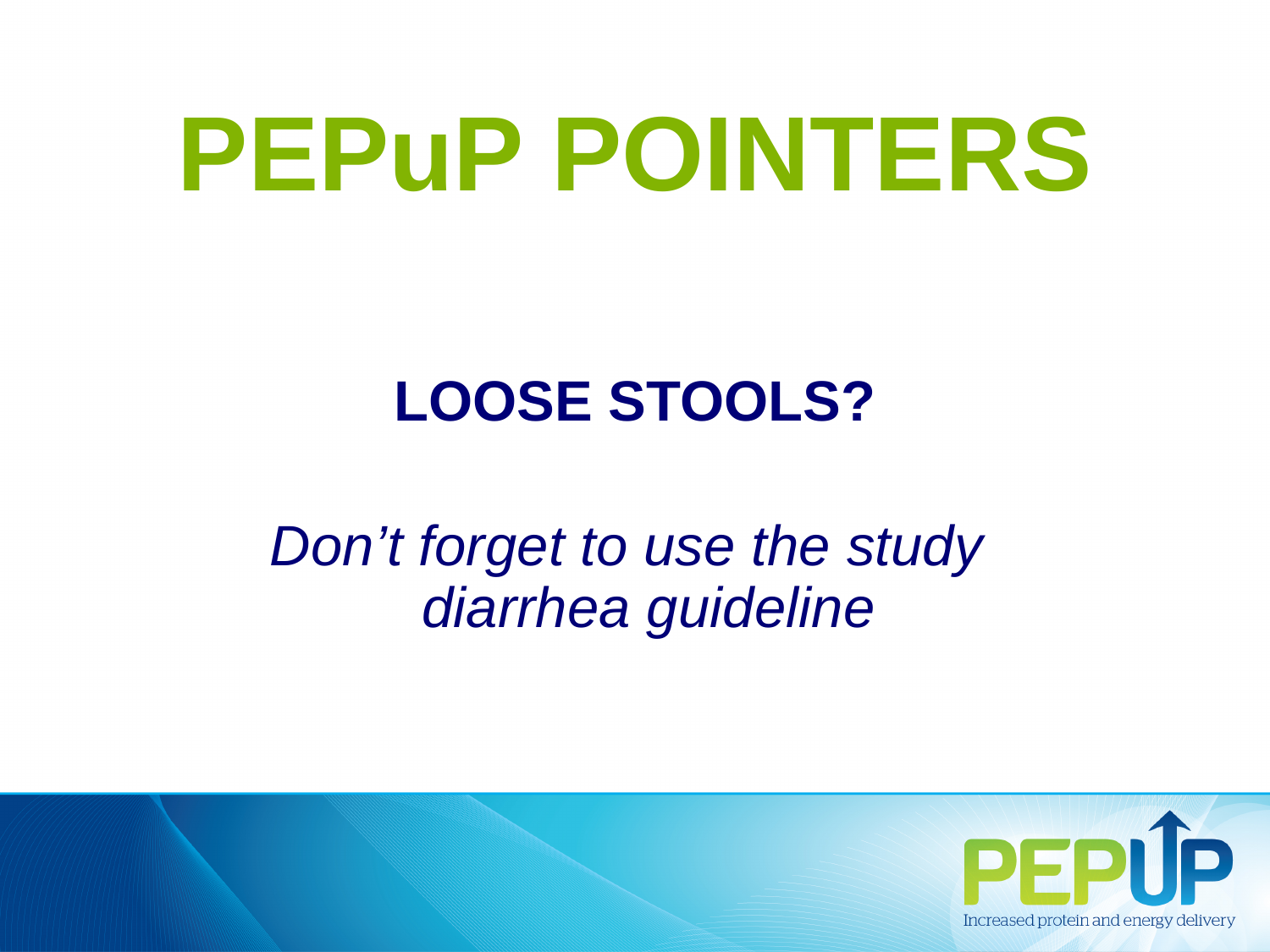

PEPuP POINTERS

LOOSE STOOLS?

Don’t forget to use the study
diarrhea guideline